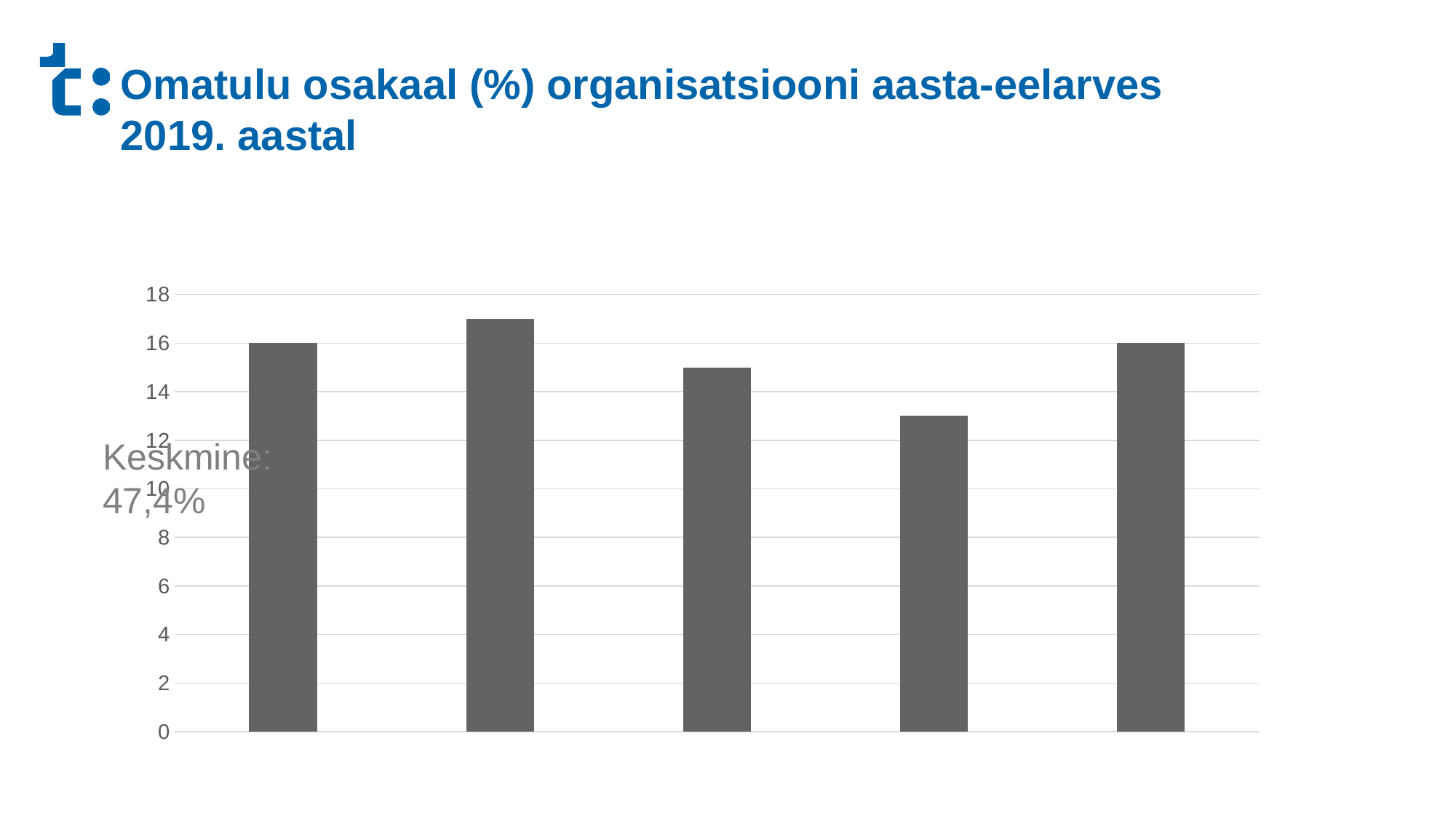

# Omatulu osakaal (%) organisatsiooni aasta-eelarves 2019. aastal

### Chart

| Category |  |
|---|---|
| 0-19% | 16.0 |
| 20-39% | 17.0 |
| 40-59% | 15.0 |
| 60-79% | 13.0 |
| 80-100% | 16.0 |
Keskmine:
47,4%